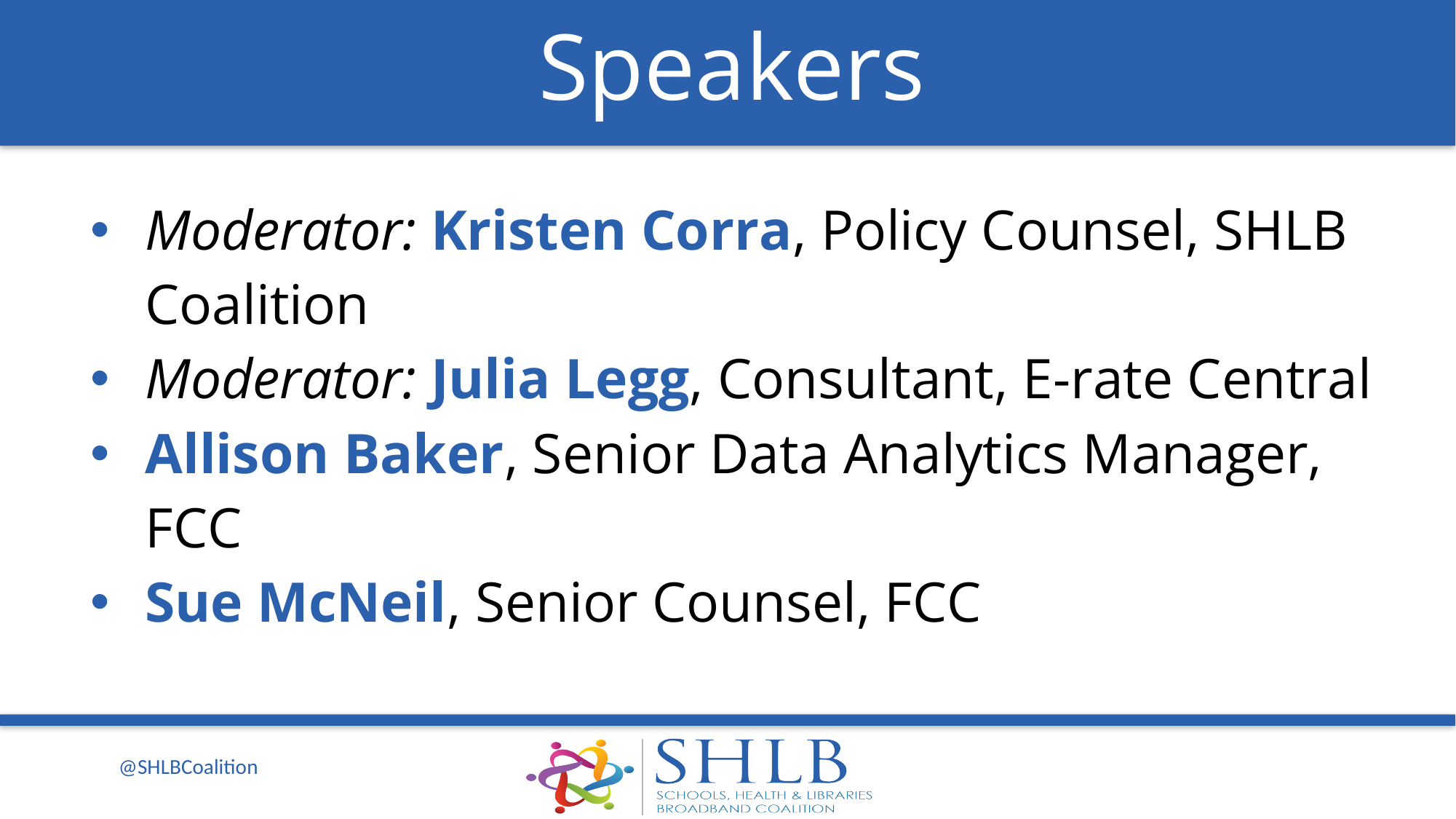

Speakers

Moderator: Kristen Corra, Policy Counsel, SHLB Coalition
Moderator: Julia Legg, Consultant, E-rate Central
Allison Baker, Senior Data Analytics Manager, FCC
Sue McNeil, Senior Counsel, FCC